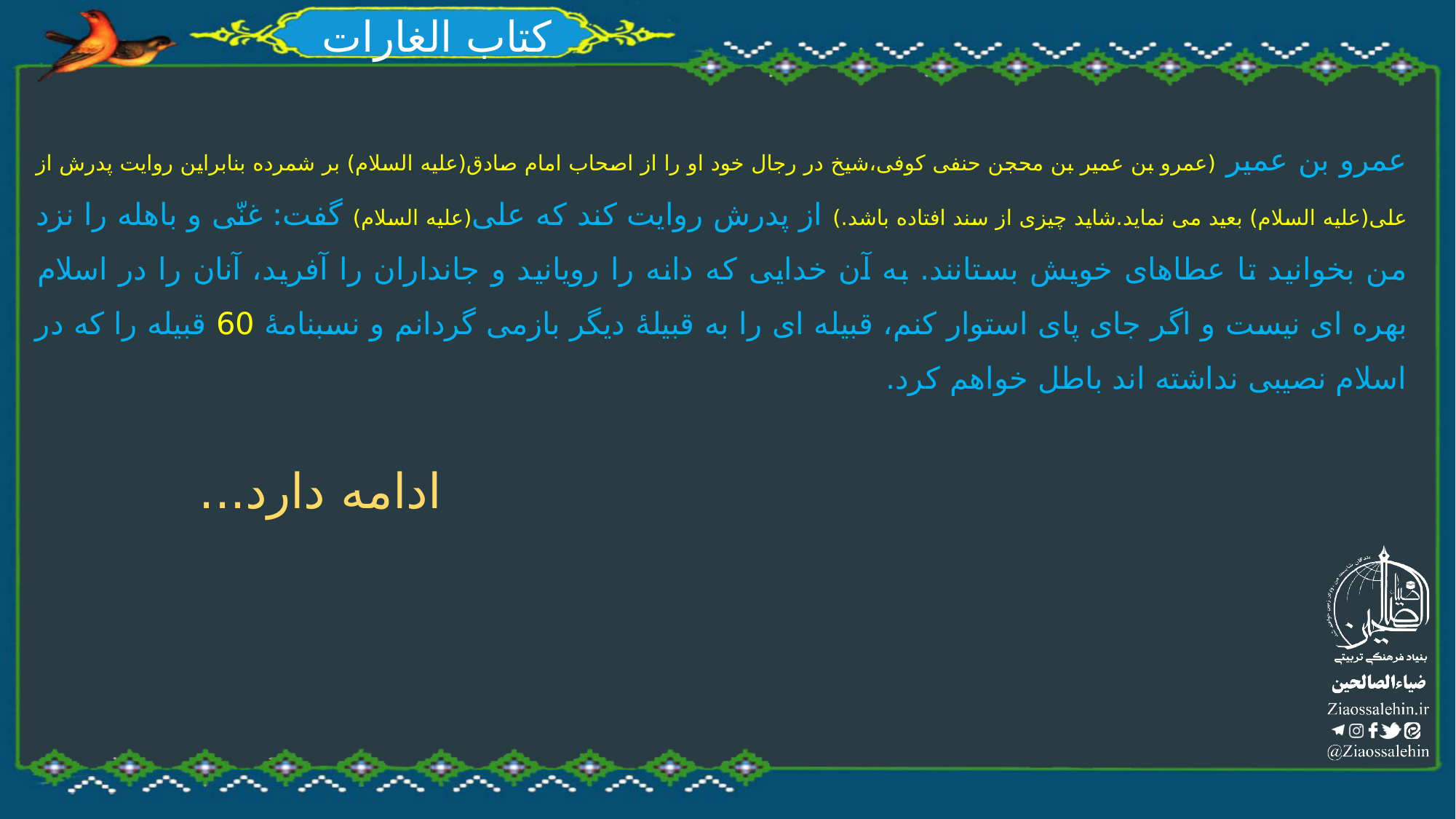

# کتاب الغارات
عمرو بن عمیر (عمرو بن عمیر بن محجن حنفی کوفی،شیخ در رجال خود او را از اصحاب امام صادق(علیه السلام) بر شمرده بنابراین روایت پدرش از علی(علیه السلام) بعید می نماید.شاید چیزی از سند افتاده باشد.) از پدرش روایت کند که علی(علیه السلام) گفت: غنّی و باهله را نزد من بخوانید تا عطاهای خویش بستانند. به آن خدایی که دانه را رویانید و جانداران را آفرید، آنان را در اسلام بهره ای نیست و اگر جای پای استوار کنم، قبیله ای را به قبیلۀ دیگر بازمی گردانم و نسبنامۀ 60 قبیله را که در اسلام نصیبی نداشته اند باطل خواهم کرد.
ادامه دارد...